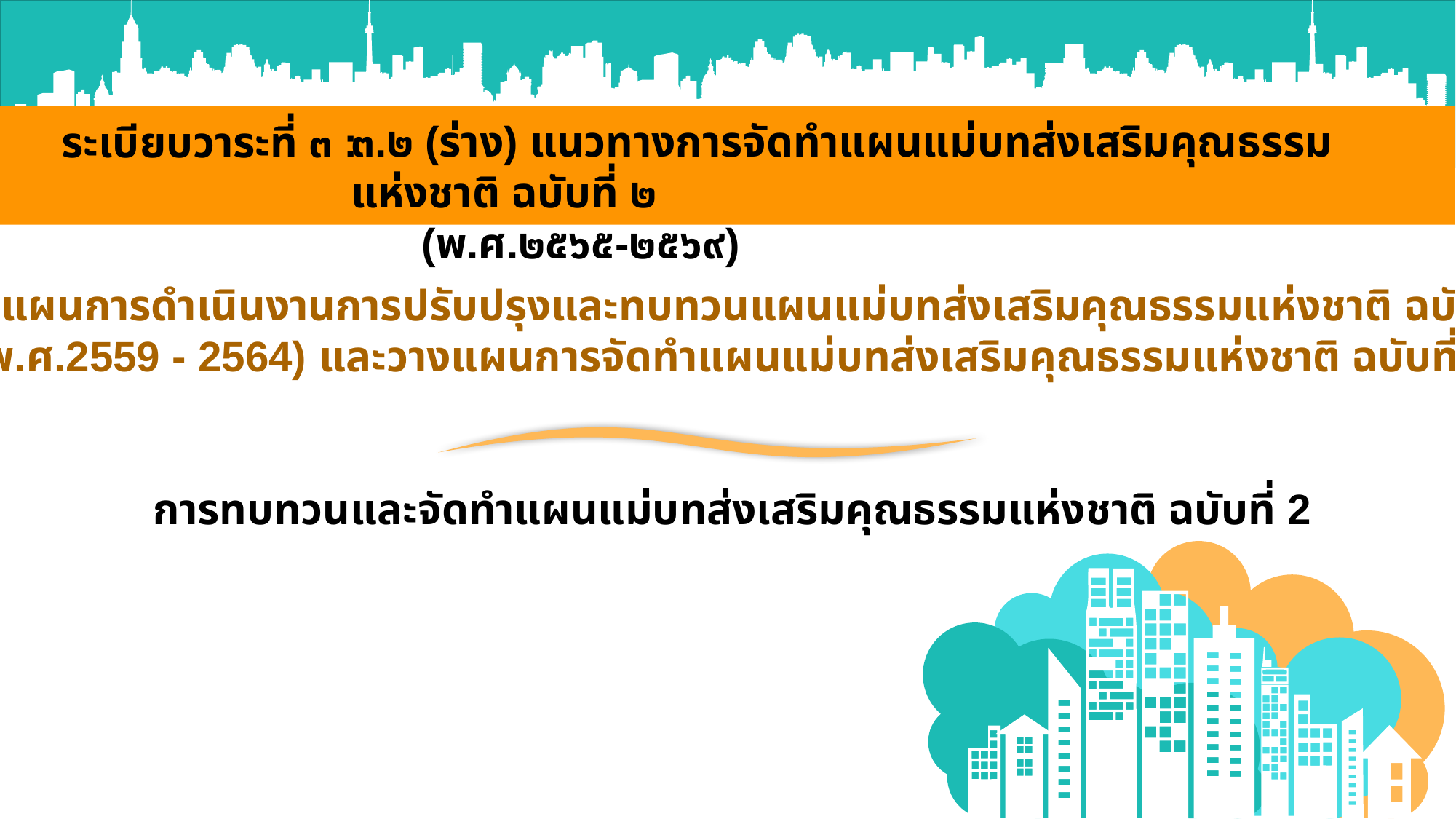

๓.๒ (ร่าง) แนวทางการจัดทำแผนแม่บทส่งเสริมคุณธรรมแห่งชาติ ฉบับที่ ๒
      (พ.ศ.๒๕๖๕-๒๕๖๙)
ระเบียบวาระที่ ๓ :
(ร่าง) แผนการดำเนินงานการปรับปรุงและทบทวนแผนแม่บทส่งเสริมคุณธรรมแห่งชาติ ฉบับที่ ๑
(พ.ศ.2559 - 2564) และวางแผนการจัดทำแผนแม่บทส่งเสริมคุณธรรมแห่งชาติ ฉบับที่ 2

การทบทวนและจัดทำแผนแม่บทส่งเสริมคุณธรรมแห่งชาติ ฉบับที่ 2